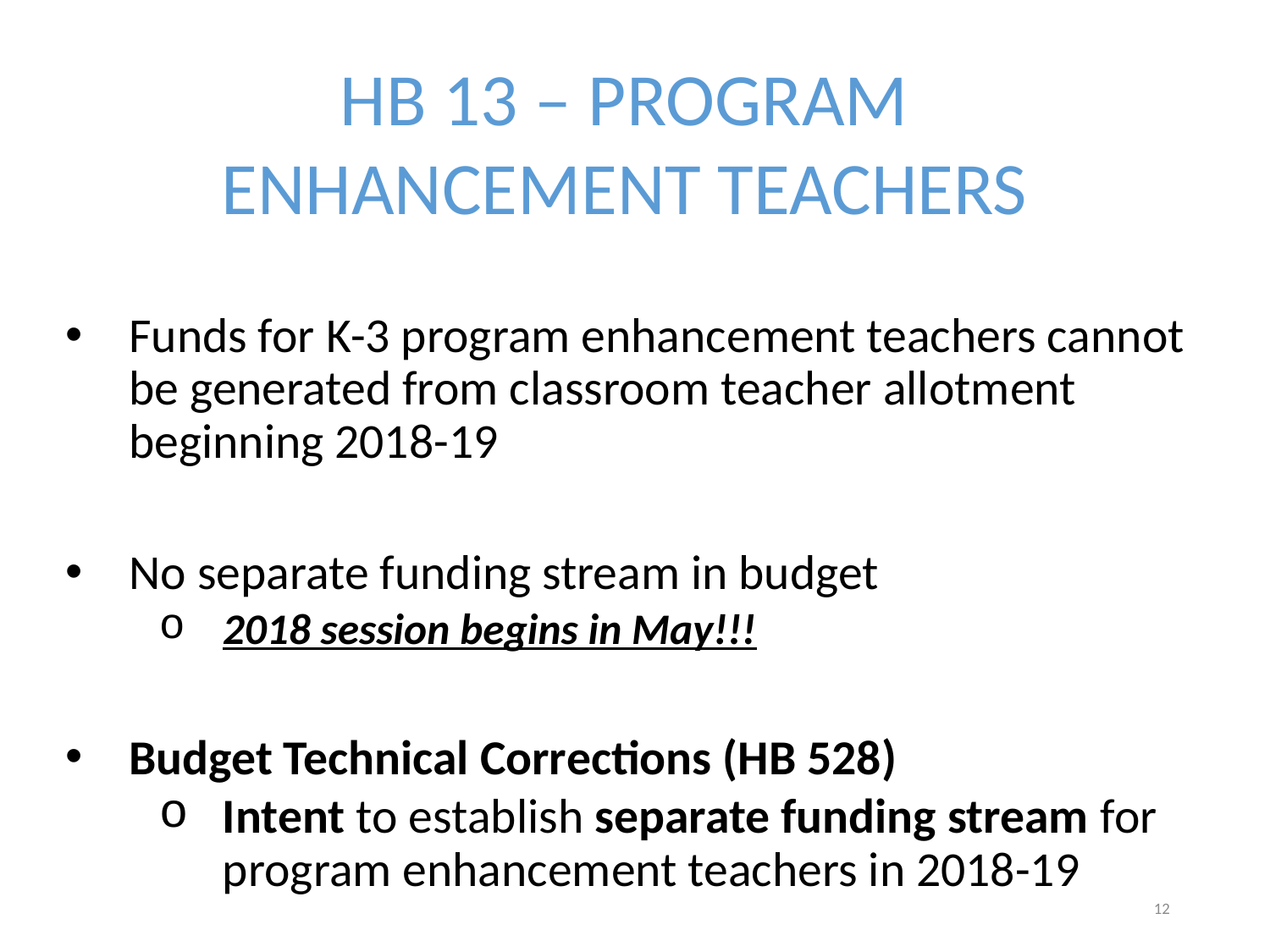

HB 13 – Program Enhancement Teachers

Funds for K-3 program enhancement teachers cannot be generated from classroom teacher allotment beginning 2018-19

No separate funding stream in budget
2018 session begins in May!!!

Budget Technical Corrections (HB 528)
Intent to establish separate funding stream for program enhancement teachers in 2018-19
12